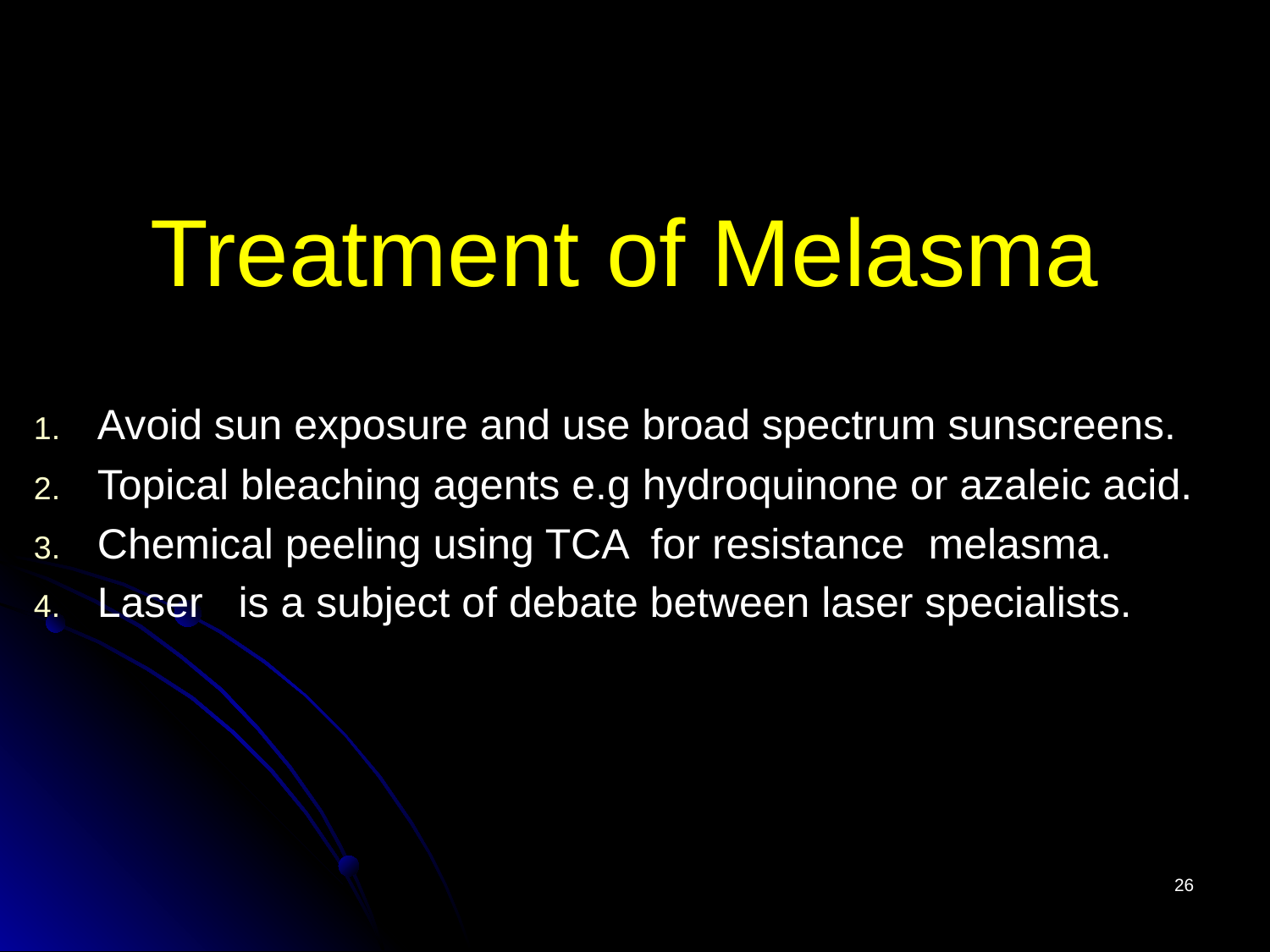

# Treatment of Melasma
Avoid sun exposure and use broad spectrum sunscreens.
Topical bleaching agents e.g hydroquinone or azaleic acid.
Chemical peeling using TCA  for resistance  melasma.
Laser   is a subject of debate between laser specialists.

26